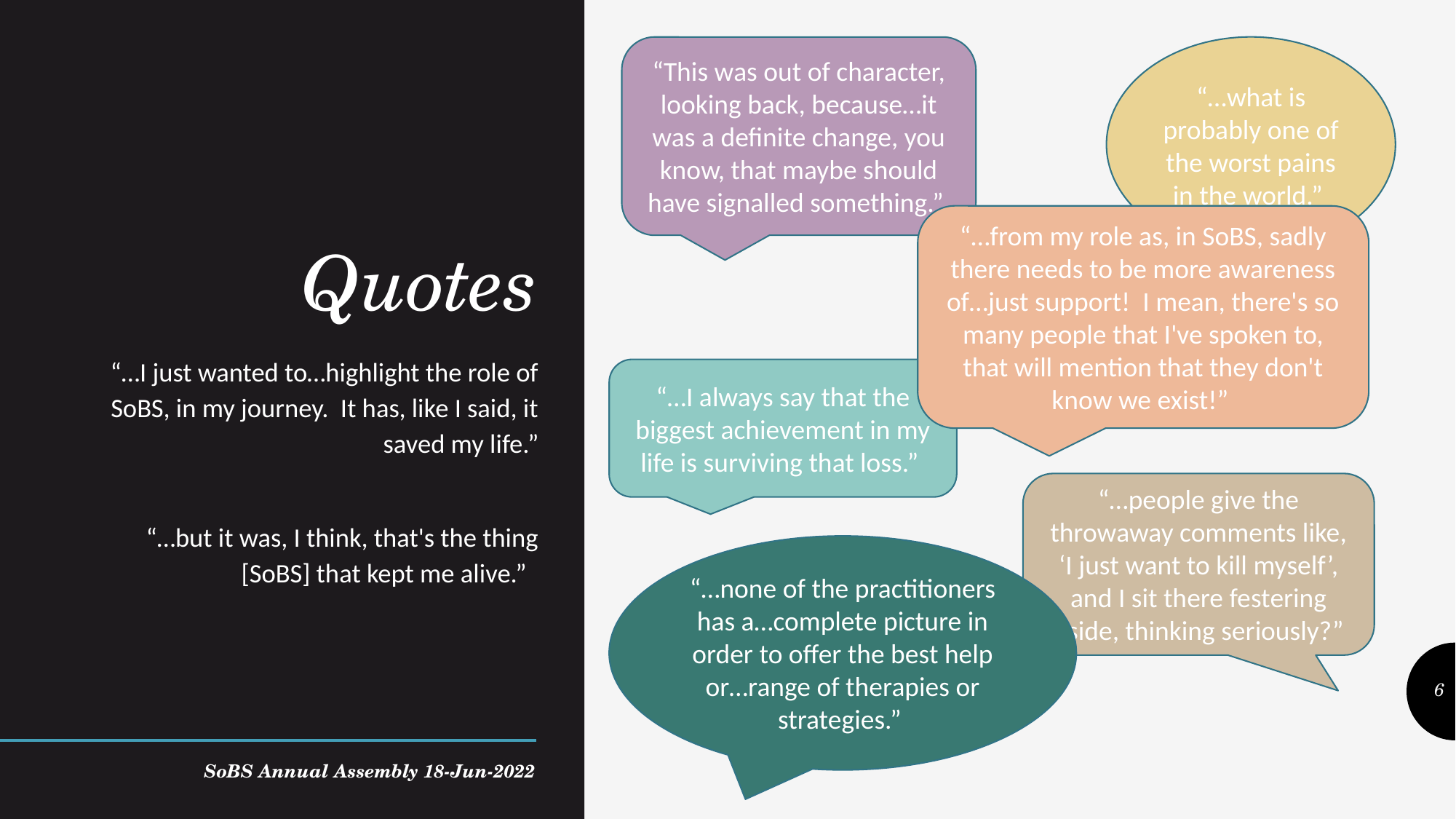

“This was out of character, looking back, because…it was a definite change, you know, that maybe should have signalled something.”
“…what is probably one of the worst pains in the world.”
# Quotes
“…from my role as, in SoBS, sadly there needs to be more awareness of…just support!  I mean, there's so many people that I've spoken to, that will mention that they don't know we exist!”
“…I just wanted to…highlight the role of SoBS, in my journey.  It has, like I said, it saved my life.”

“…but it was, I think, that's the thing [SoBS] that kept me alive.”

“…I always say that the biggest achievement in my life is surviving that loss.”
“…people give the throwaway comments like, ‘I just want to kill myself’, and I sit there festering inside, thinking seriously?”
“…none of the practitioners has a…complete picture in order to offer the best help or…range of therapies or strategies.”
6
SoBS Annual Assembly 18-Jun-2022